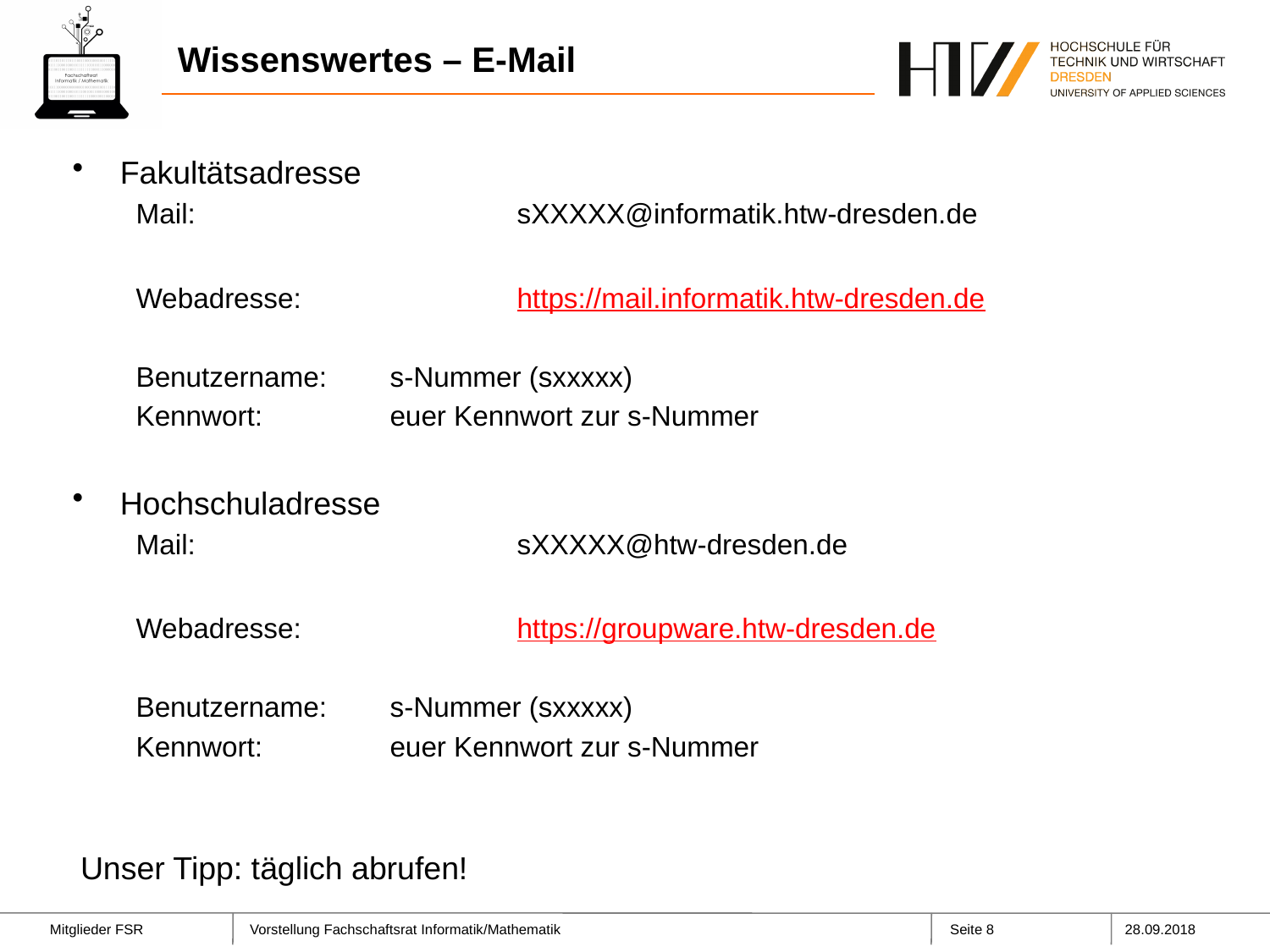

# Wissenswertes – E-Mail
Fakultätsadresse
Mail:			sXXXXX@informatik.htw-dresden.de

Webadresse:		https://mail.informatik.htw-dresden.de

Benutzername:	s-Nummer (sxxxxx)
Kennwort:		euer Kennwort zur s-Nummer

Hochschuladresse
Mail:			sXXXXX@htw-dresden.de

Webadresse:		https://groupware.htw-dresden.de

Benutzername:	s-Nummer (sxxxxx)
Kennwort:		euer Kennwort zur s-Nummer

Unser Tipp: täglich abrufen!